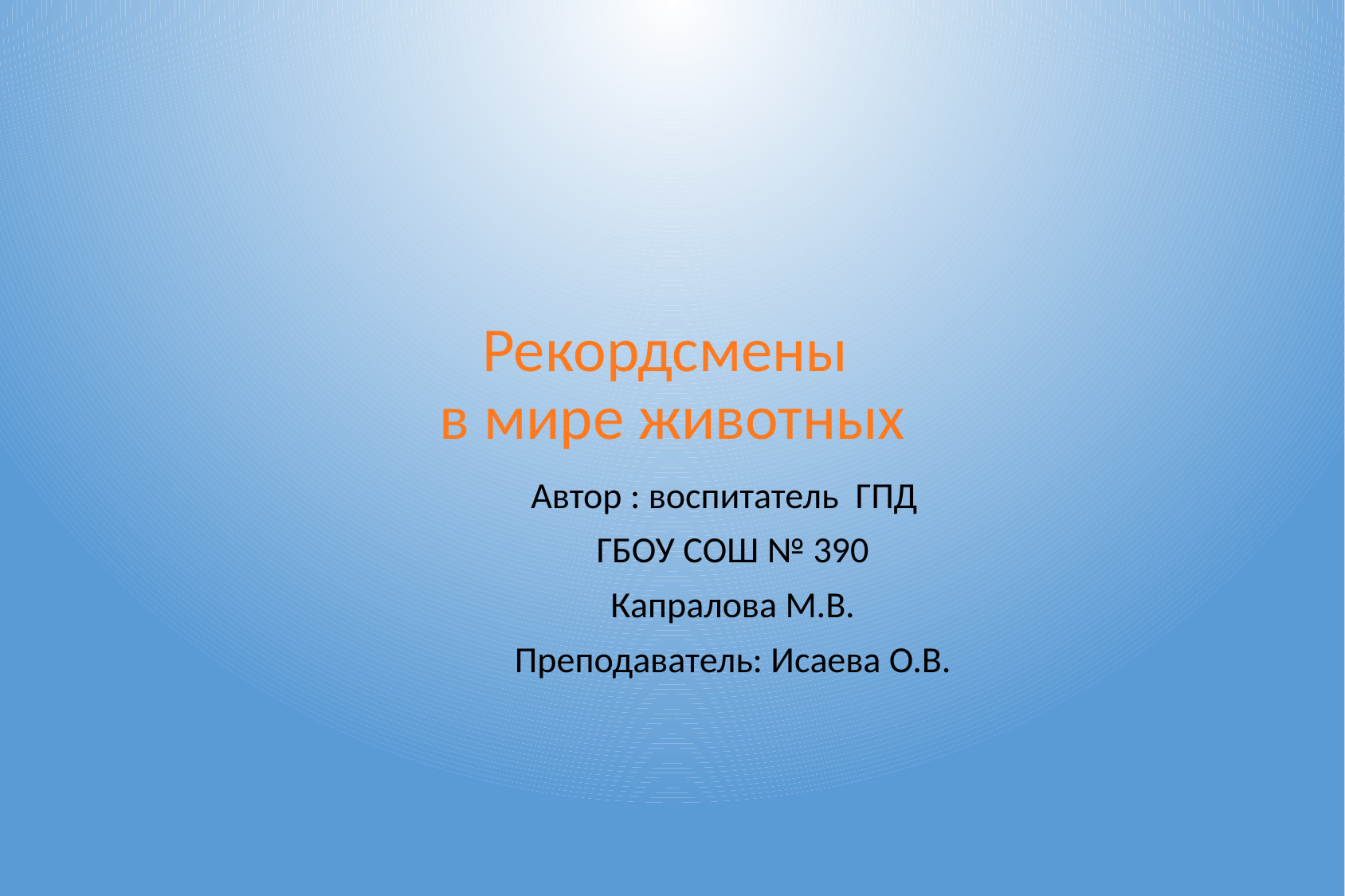

# Рекордсмены в мире животных
Автор : воспитатель  ГПД
ГБОУ СОШ № 390
Капралова М.В.
Преподаватель: Исаева О.В.